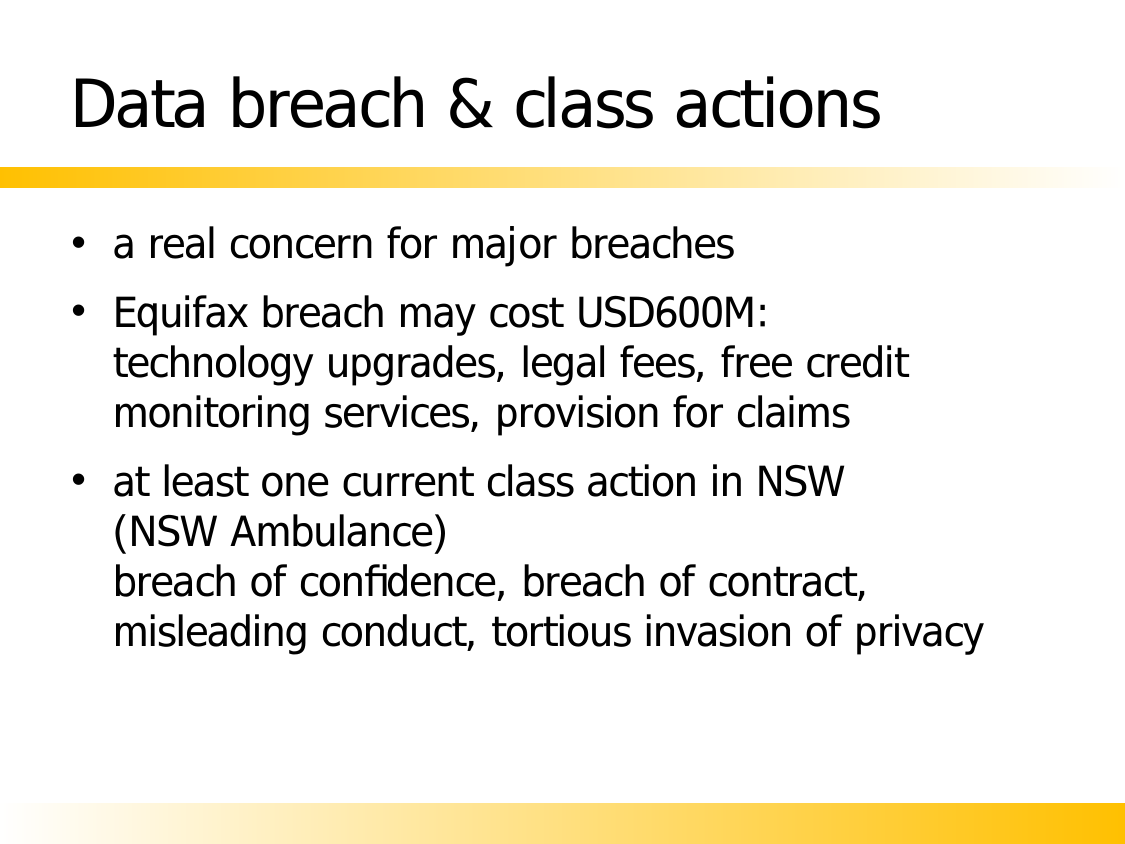

# Data breach & class actions
a real concern for major breaches
Equifax breach may cost USD600M:
technology upgrades, legal fees, free credit monitoring services, provision for claims
at least one current class action in NSW
(NSW Ambulance)
breach of confidence, breach of contract, misleading conduct, tortious invasion of privacy